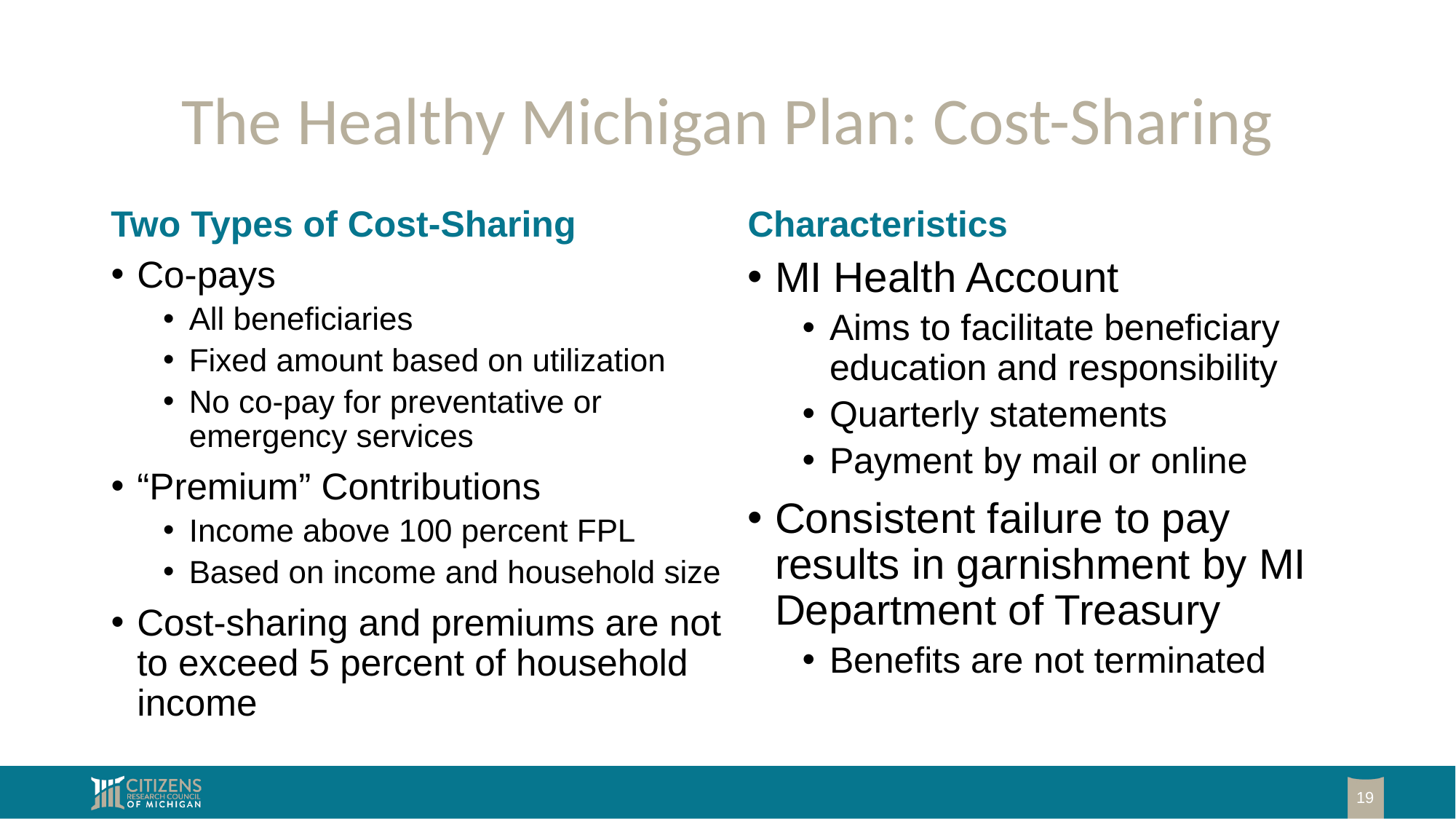

# The Healthy Michigan Plan: Cost-Sharing
Two Types of Cost-Sharing
Characteristics
Co-pays
All beneficiaries
Fixed amount based on utilization
No co-pay for preventative or emergency services
“Premium” Contributions
Income above 100 percent FPL
Based on income and household size
Cost-sharing and premiums are not to exceed 5 percent of household income

MI Health Account
Aims to facilitate beneficiary education and responsibility
Quarterly statements
Payment by mail or online
Consistent failure to pay results in garnishment by MI Department of Treasury
Benefits are not terminated
19